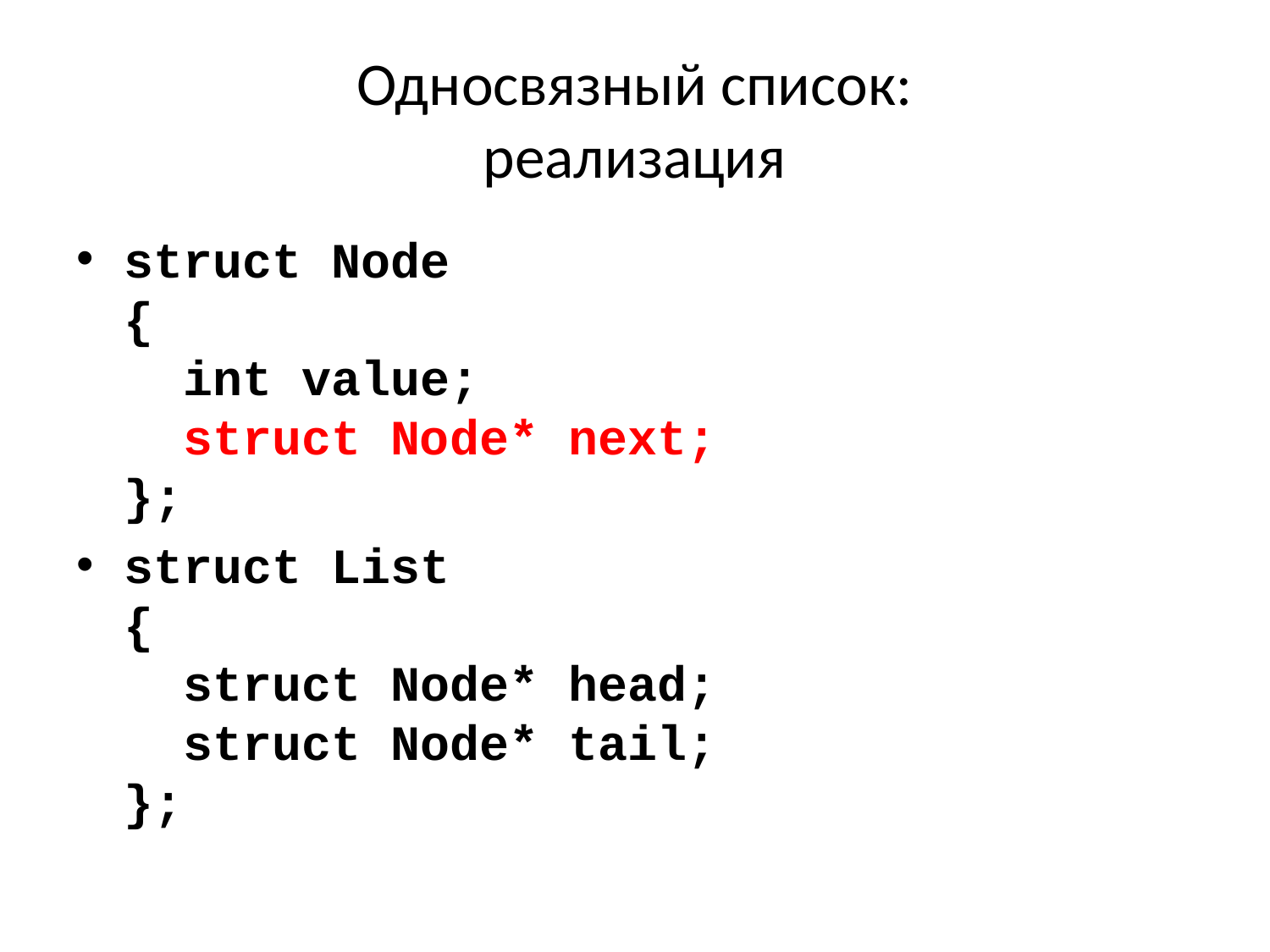

# Односвязный список: реализация
struct Node
{
  int value;
  struct Node* next;
};
struct List
{
  struct Node* head;
  struct Node* tail;
};